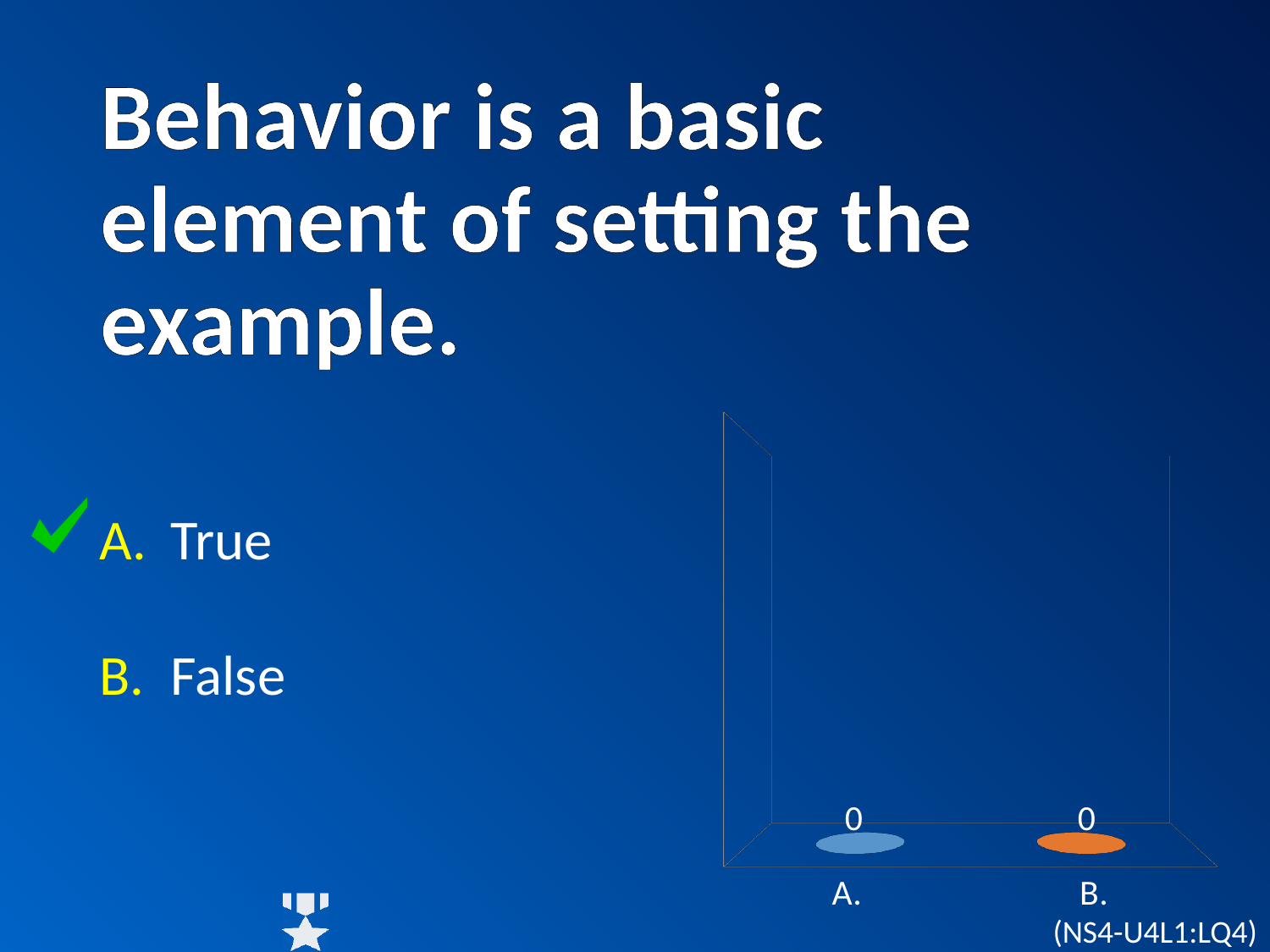

# Behavior is a basic element of setting the example.

[unsupported chart]

True
False
(NS4-U4L1:LQ4)